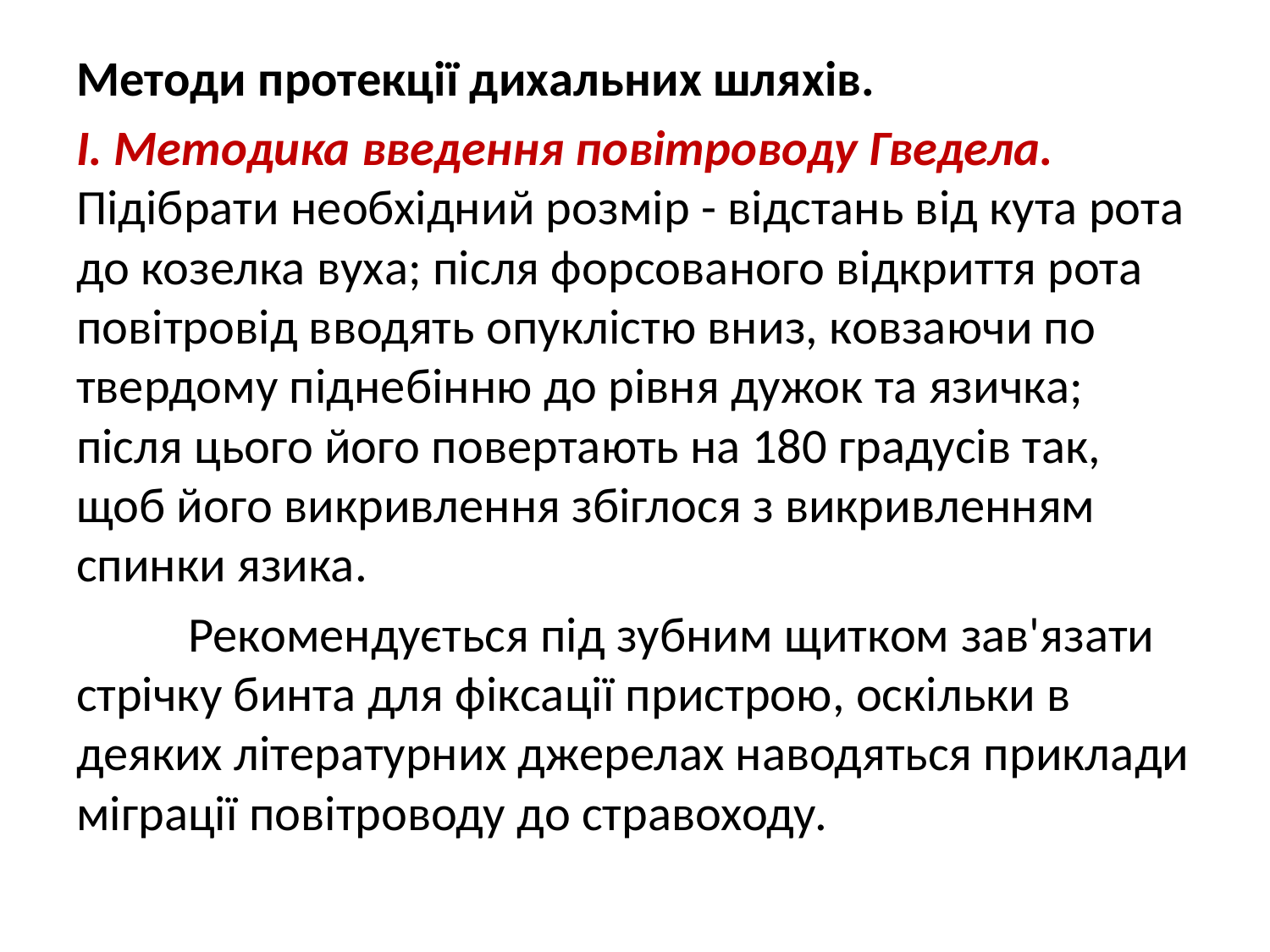

Методи протекції дихальних шляхів.
І. Методика введення повітроводу Гведела. 	Підібрати необхідний розмір - відстань від кута рота до козелка вуха; після форсованого відкриття рота повітровід вводять опуклістю вниз, ковзаючи по твердому піднебінню до рівня дужок та язичка; після цього його повертають на 180 градусів так, щоб його викривлення збіглося з викривленням спинки язика.
	Рекомендується під зубним щитком зав'язати стрічку бинта для фіксації пристрою, оскільки в деяких літературних джерелах наводяться приклади міграції повітроводу до стравоходу.